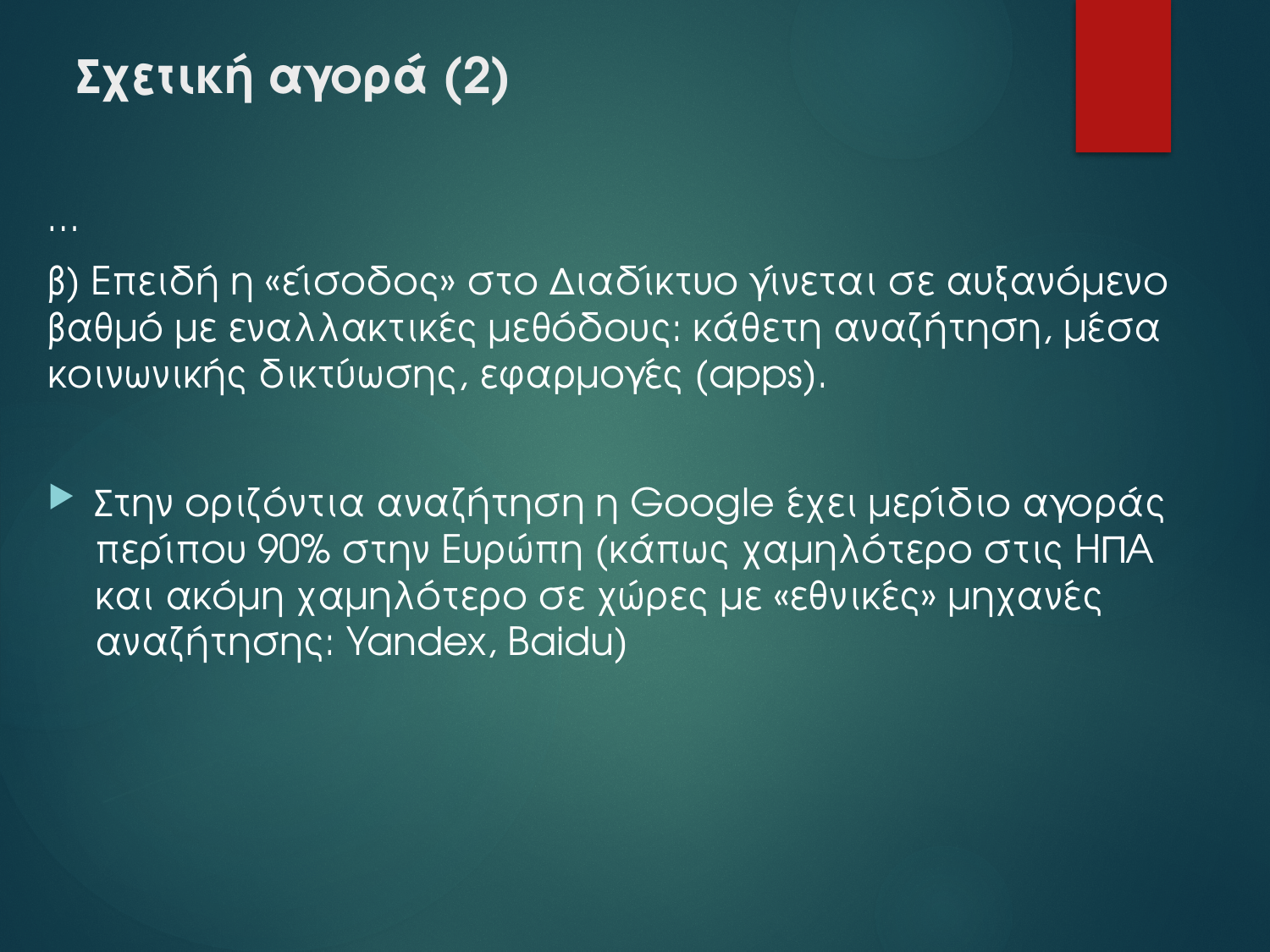

# Σχετική αγορά (2)
…
β) Επειδή η «είσοδος» στο Διαδίκτυο γίνεται σε αυξανόμενο βαθμό με εναλλακτικές μεθόδους: κάθετη αναζήτηση, μέσα κοινωνικής δικτύωσης, εφαρμογές (apps).

Στην οριζόντια αναζήτηση η Google έχει μερίδιο αγοράς περίπου 90% στην Ευρώπη (κάπως χαμηλότερο στις ΗΠΑ και ακόμη χαμηλότερο σε χώρες με «εθνικές» μηχανές αναζήτησης: Yandex, Baidu)